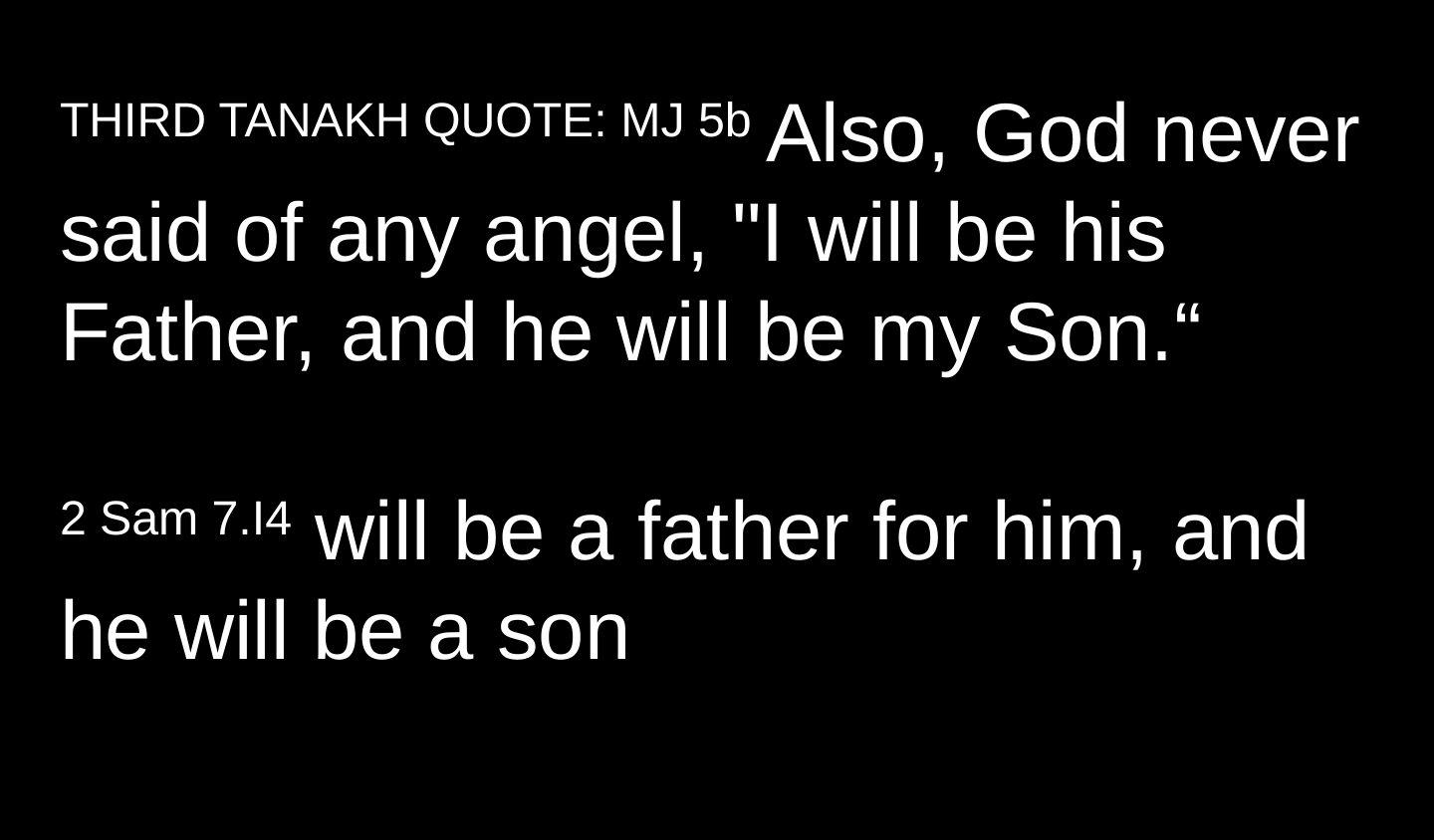

THIRD TANAKH QUOTE: MJ 5b Also, God never said of any angel, "I will be his Father, and he will be my Son.“

2 Sam 7.I4 will be a father for him, and he will be a son